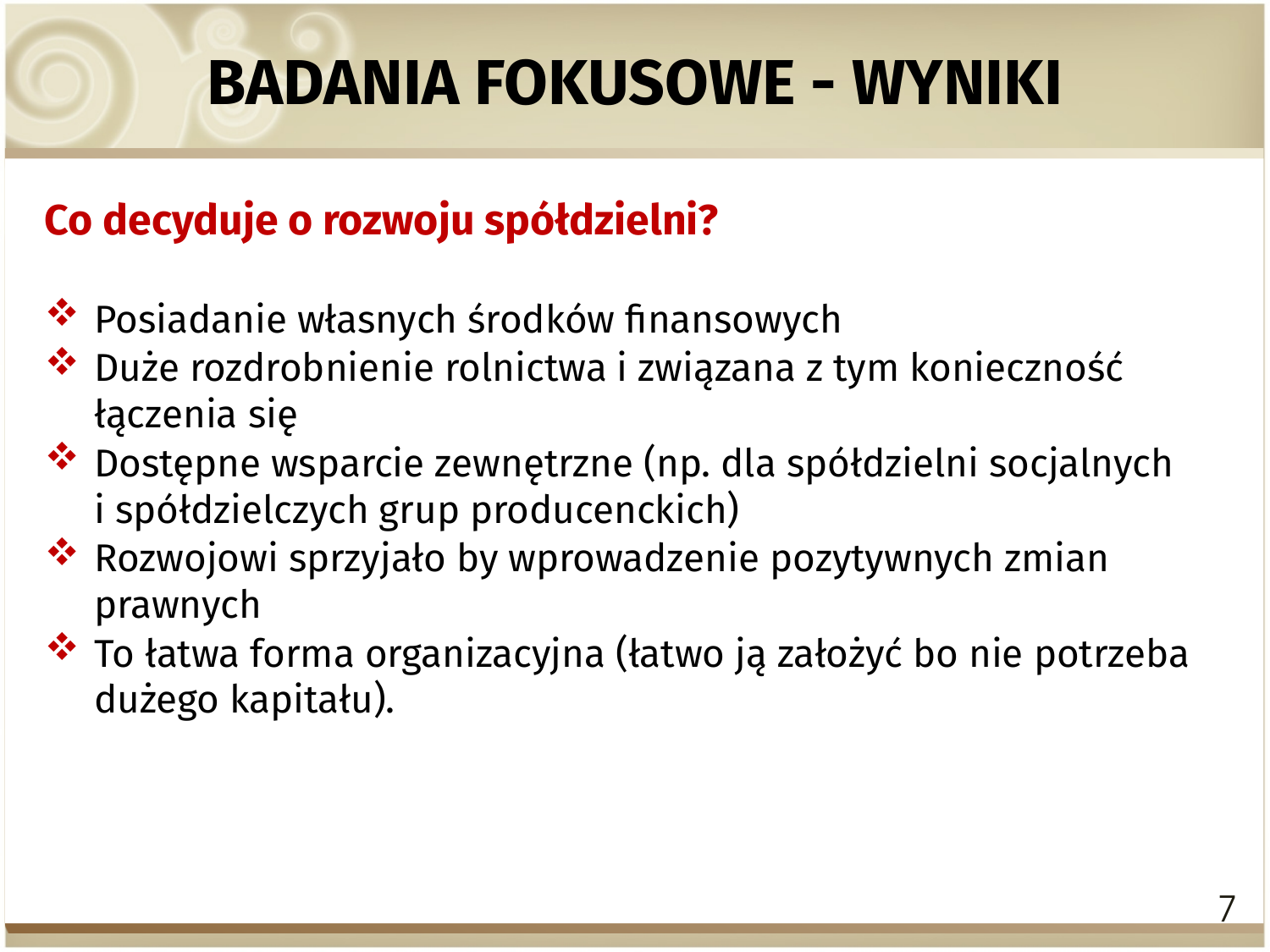

# BADANIA FOKUSOWE - WYNIKI
Co decyduje o rozwoju spółdzielni?

Posiadanie własnych środków finansowych
Duże rozdrobnienie rolnictwa i związana z tym konieczność łączenia się
Dostępne wsparcie zewnętrzne (np. dla spółdzielni socjalnych
i spółdzielczych grup producenckich)
Rozwojowi sprzyjało by wprowadzenie pozytywnych zmian prawnych
To łatwa forma organizacyjna (łatwo ją założyć bo nie potrzeba dużego kapitału).

7